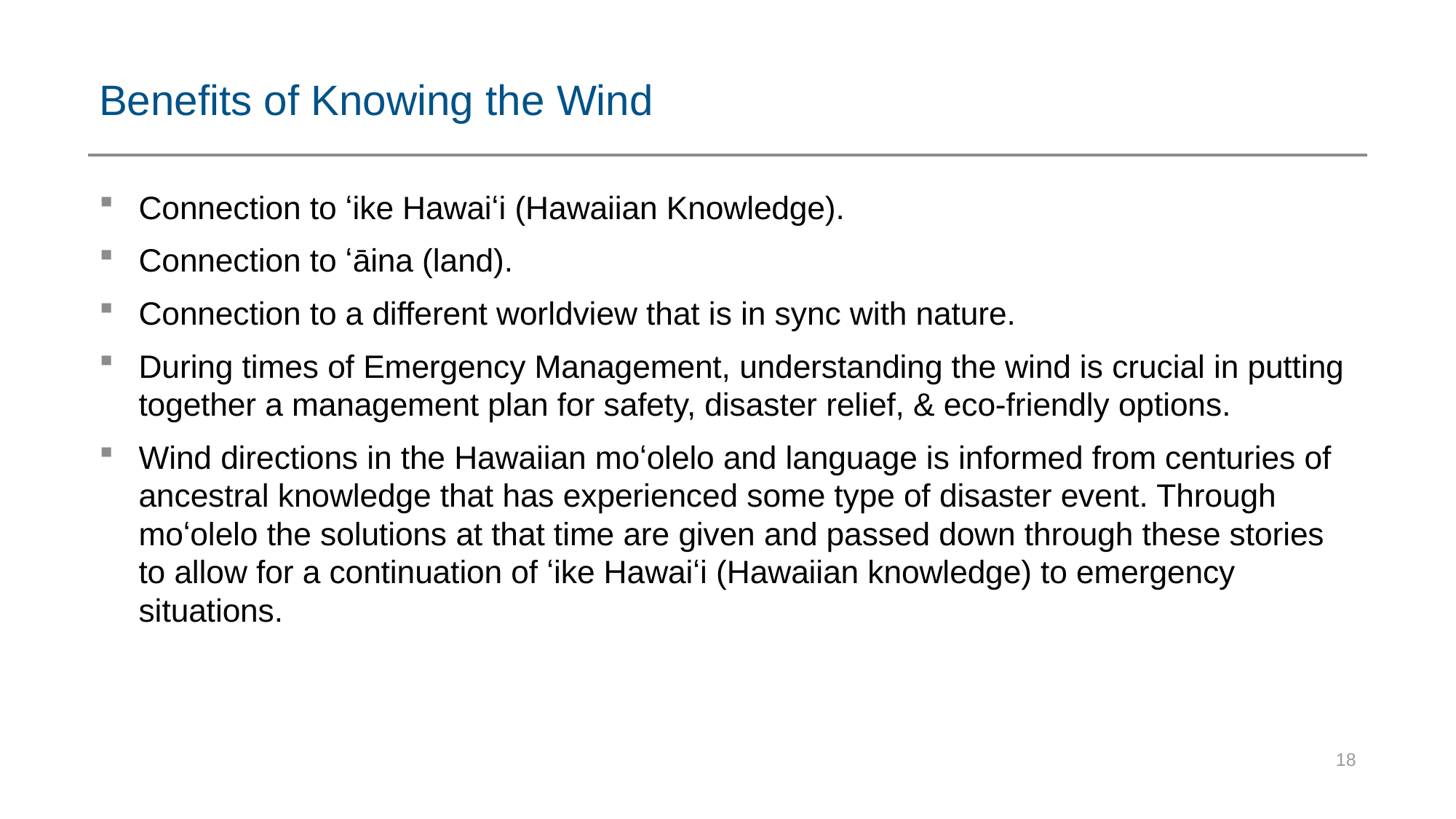

# Benefits of Knowing the Wind
Connection to ʻike Hawaiʻi (Hawaiian Knowledge).
Connection to ʻāina (land).
Connection to a different worldview that is in sync with nature.
During times of Emergency Management, understanding the wind is crucial in putting together a management plan for safety, disaster relief, & eco-friendly options.
Wind directions in the Hawaiian moʻolelo and language is informed from centuries of ancestral knowledge that has experienced some type of disaster event. Through moʻolelo the solutions at that time are given and passed down through these stories to allow for a continuation of ʻike Hawaiʻi (Hawaiian knowledge) to emergency situations.

18